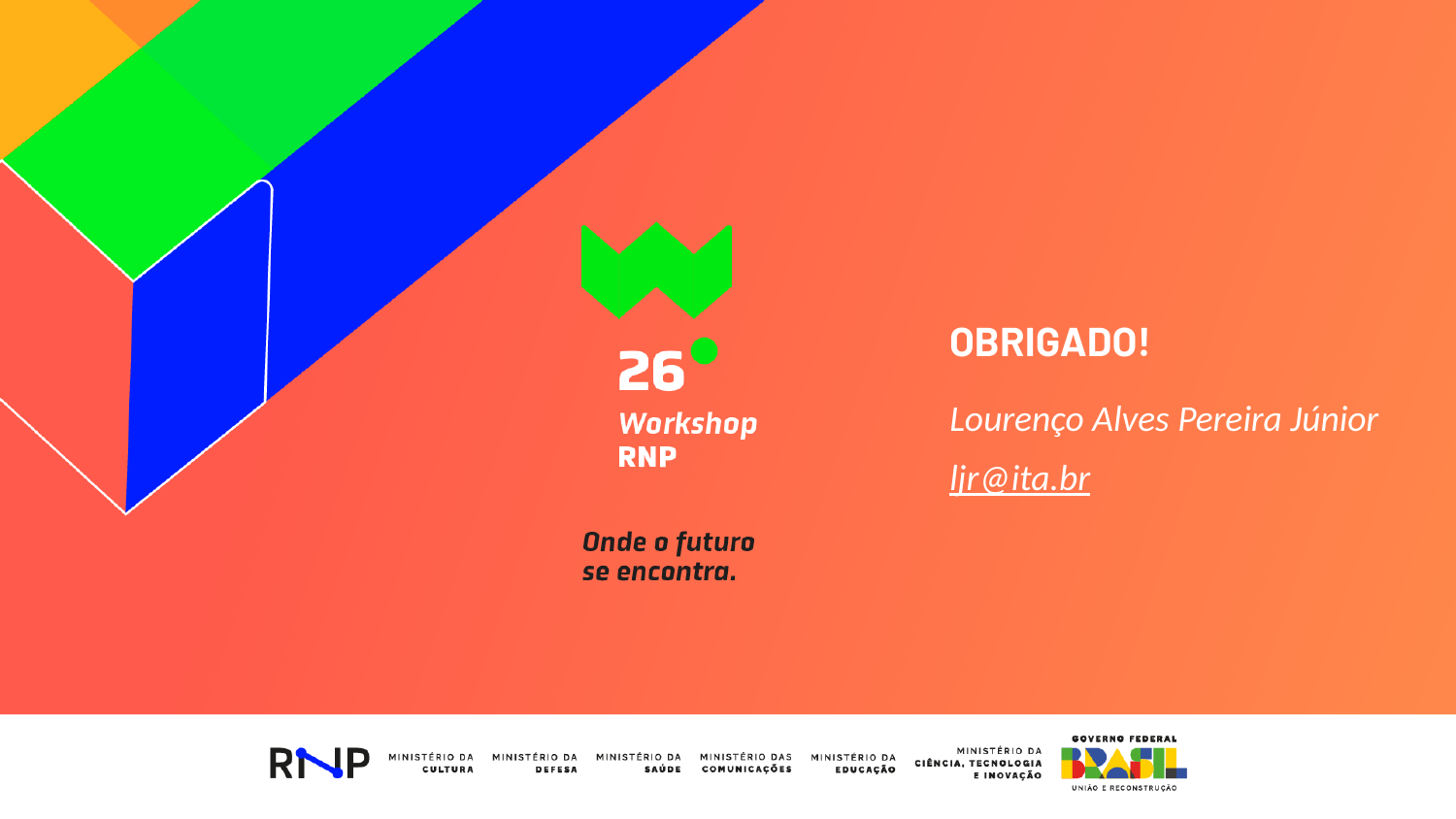

# OBRIGADO!
Lourenço Alves Pereira Júnior
ljr@ita.br